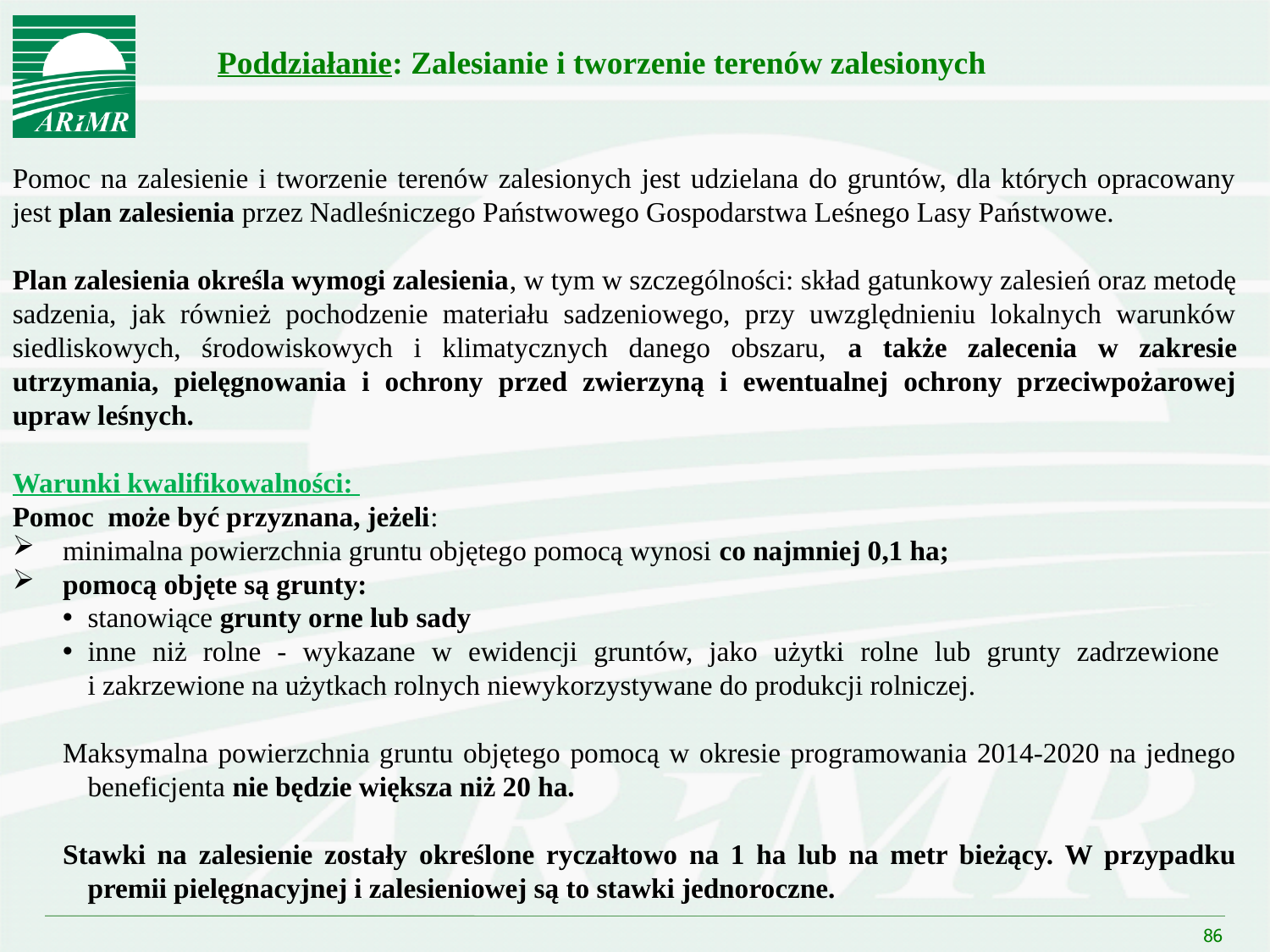

Poddziałanie: Zalesianie i tworzenie terenów zalesionych

Pomoc na zalesienie i tworzenie terenów zalesionych jest udzielana do gruntów, dla których opracowany jest plan zalesienia przez Nadleśniczego Państwowego Gospodarstwa Leśnego Lasy Państwowe.

Plan zalesienia określa wymogi zalesienia, w tym w szczególności: skład gatunkowy zalesień oraz metodę sadzenia, jak również pochodzenie materiału sadzeniowego, przy uwzględnieniu lokalnych warunków siedliskowych, środowiskowych i klimatycznych danego obszaru, a także zalecenia w zakresie utrzymania, pielęgnowania i ochrony przed zwierzyną i ewentualnej ochrony przeciwpożarowej upraw leśnych.

Warunki kwalifikowalności:
Pomoc  może być przyznana, jeżeli:
minimalna powierzchnia gruntu objętego pomocą wynosi co najmniej 0,1 ha;
pomocą objęte są grunty:
stanowiące grunty orne lub sady
inne niż rolne - wykazane w ewidencji gruntów, jako użytki rolne lub grunty zadrzewione
i zakrzewione na użytkach rolnych niewykorzystywane do produkcji rolniczej.

Maksymalna powierzchnia gruntu objętego pomocą w okresie programowania 2014-2020 na jednego beneficjenta nie będzie większa niż 20 ha.

Stawki na zalesienie zostały określone ryczałtowo na 1 ha lub na metr bieżący. W przypadku premii pielęgnacyjnej i zalesieniowej są to stawki jednoroczne.

86